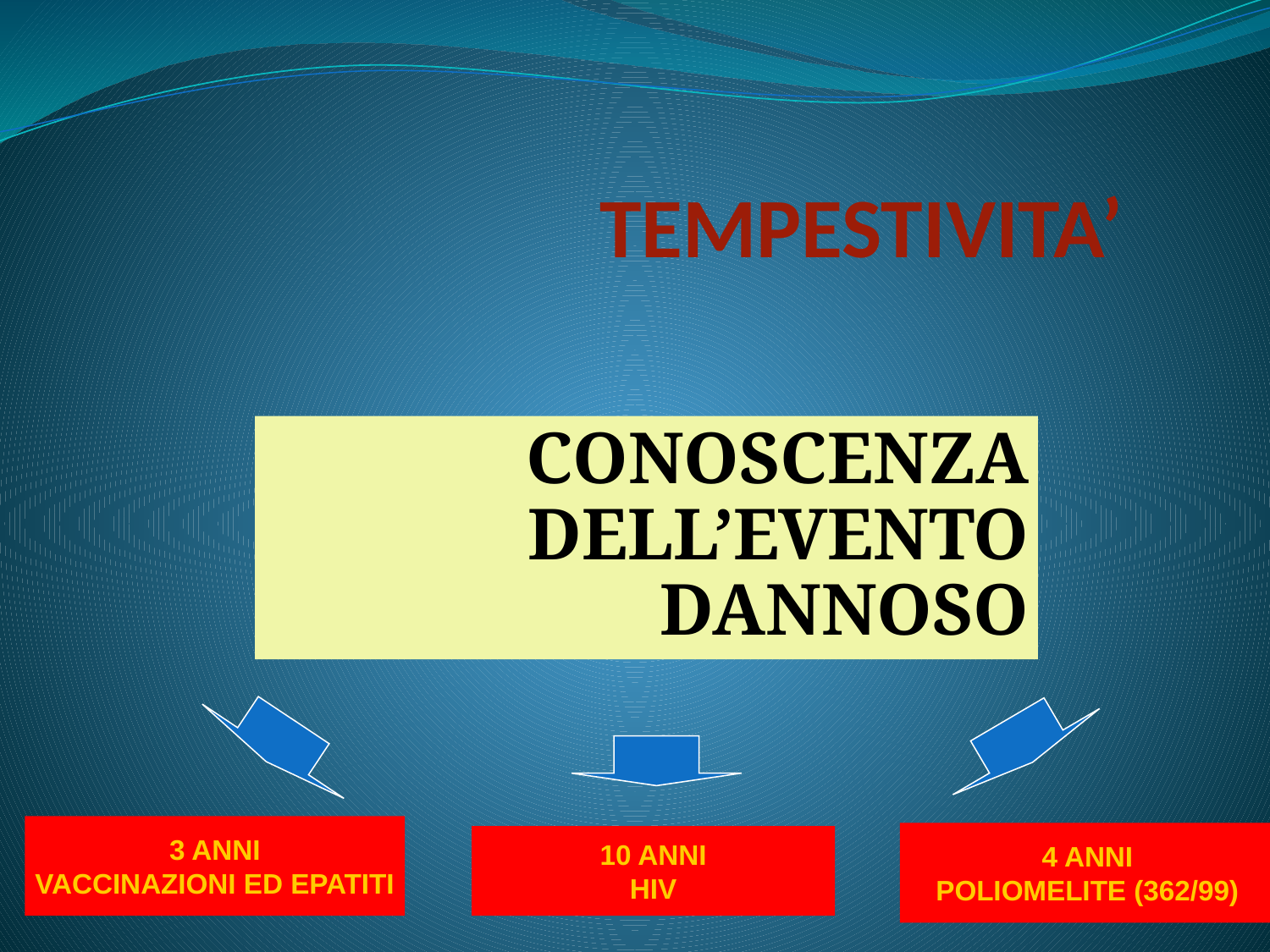

# TEMPESTIVITA’
CONOSCENZA DELL’EVENTO DANNOSO

3 ANNI
VACCINAZIONI ED EPATITI

4 ANNI
POLIOMELITE (362/99)

10 ANNI
HIV